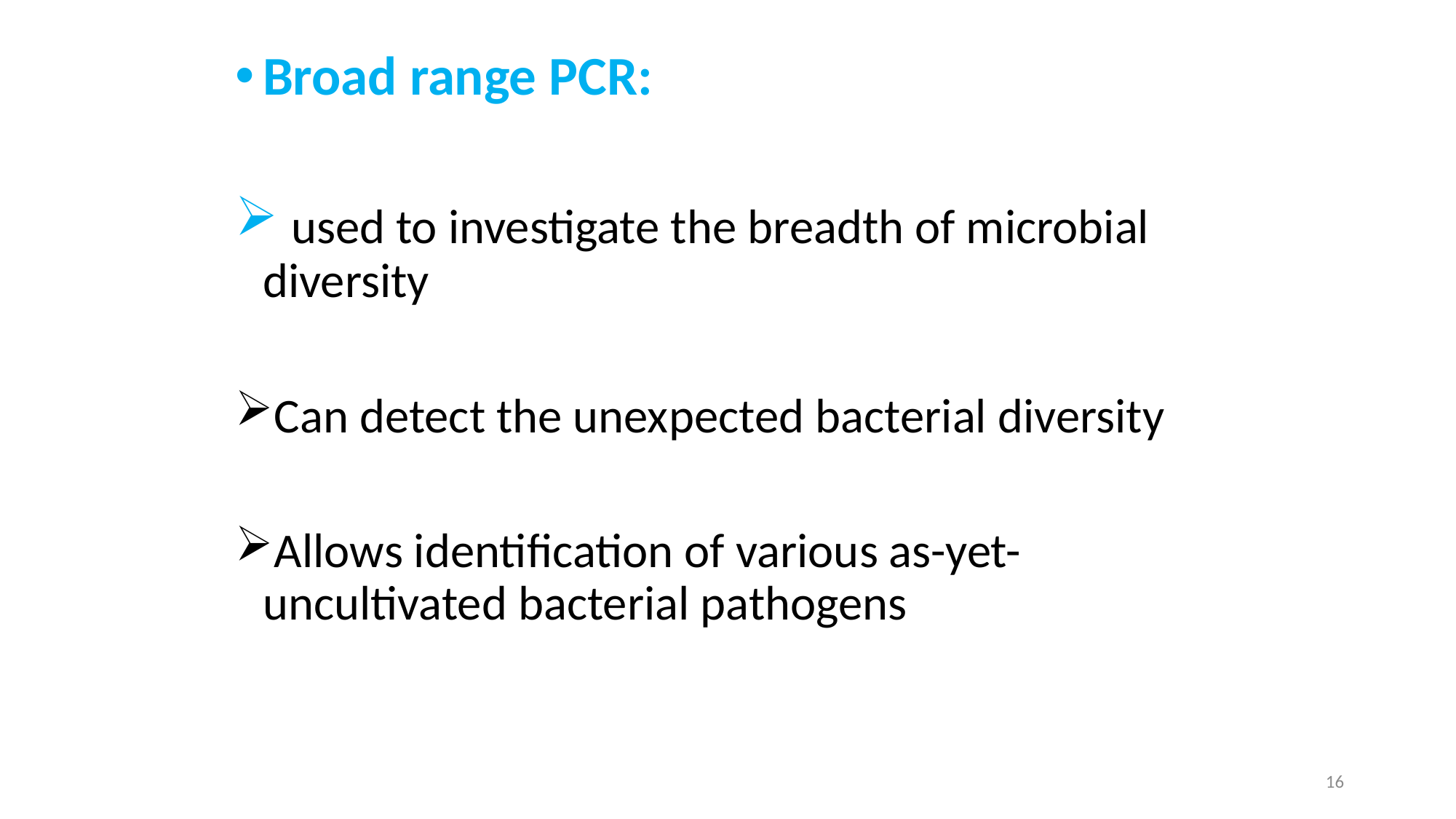

Broad range PCR:

 used to investigate the breadth of microbial diversity

Can detect the unexpected bacterial diversity

Allows identification of various as-yet-uncultivated bacterial pathogens
16